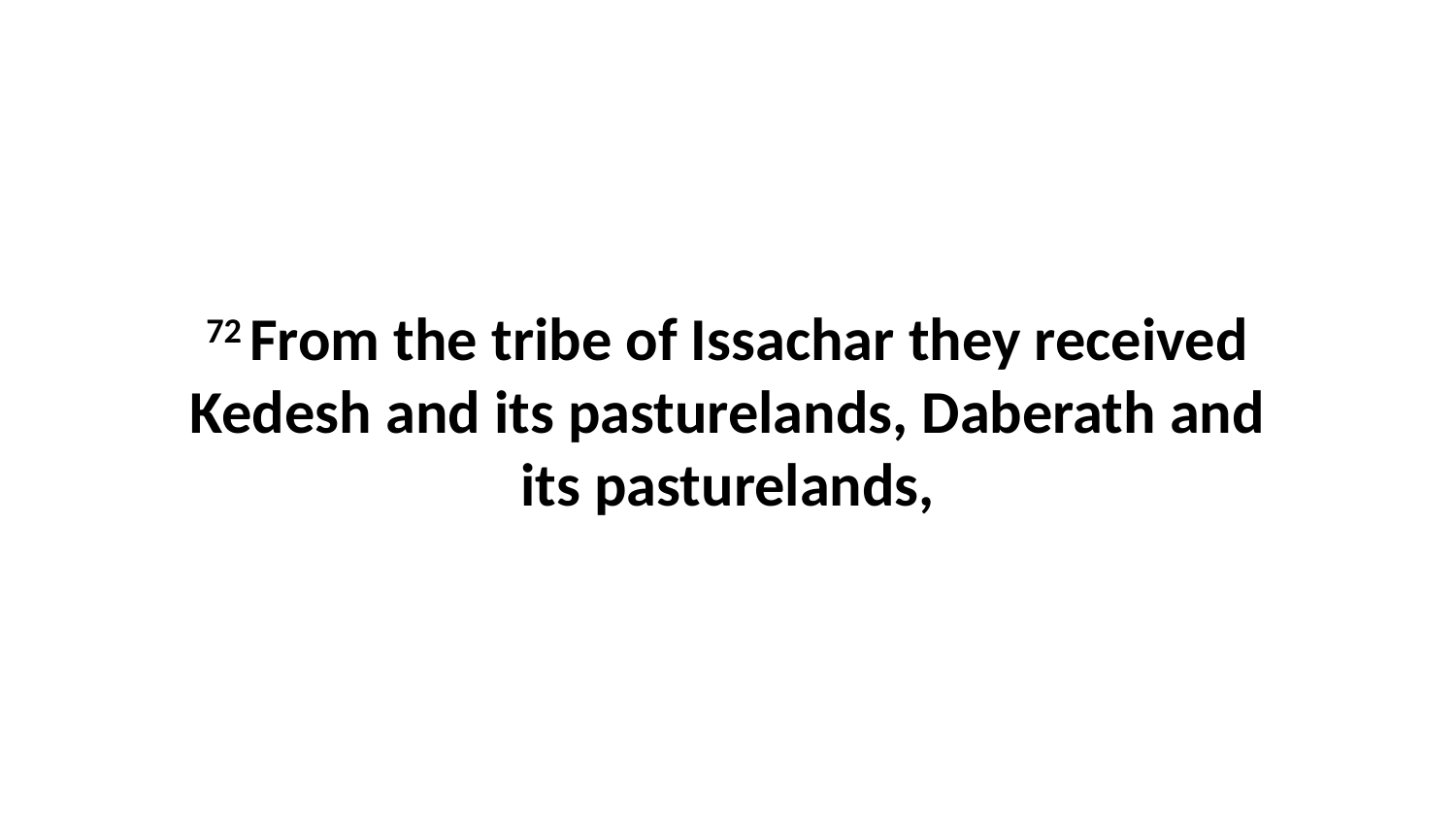

72 From the tribe of Issachar they received Kedesh and its pasturelands, Daberath and its pasturelands,